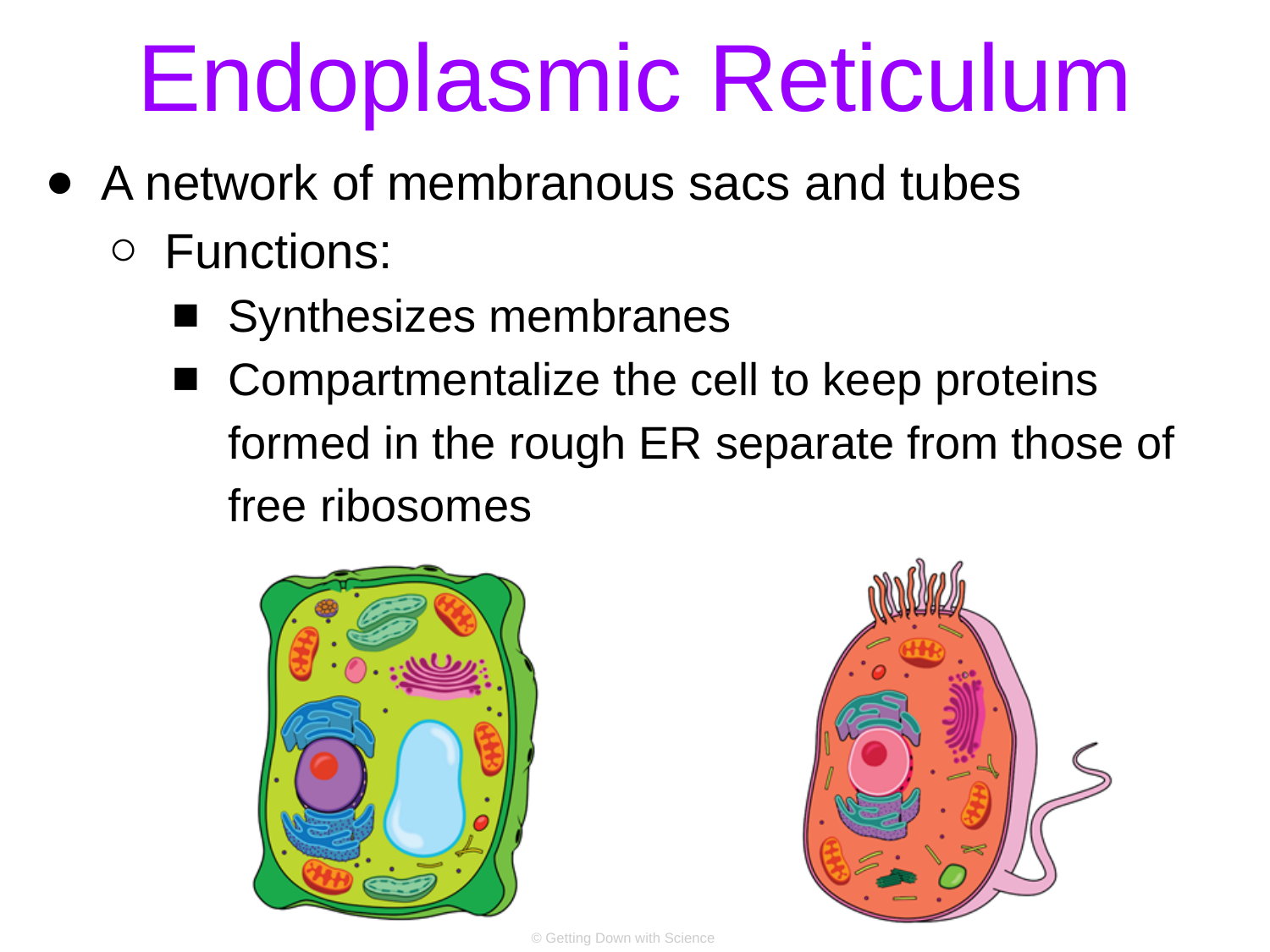

# Endoplasmic Reticulum
A network of membranous sacs and tubes
Functions:
Synthesizes membranes
Compartmentalize the cell to keep proteins formed in the rough ER separate from those of free ribosomes